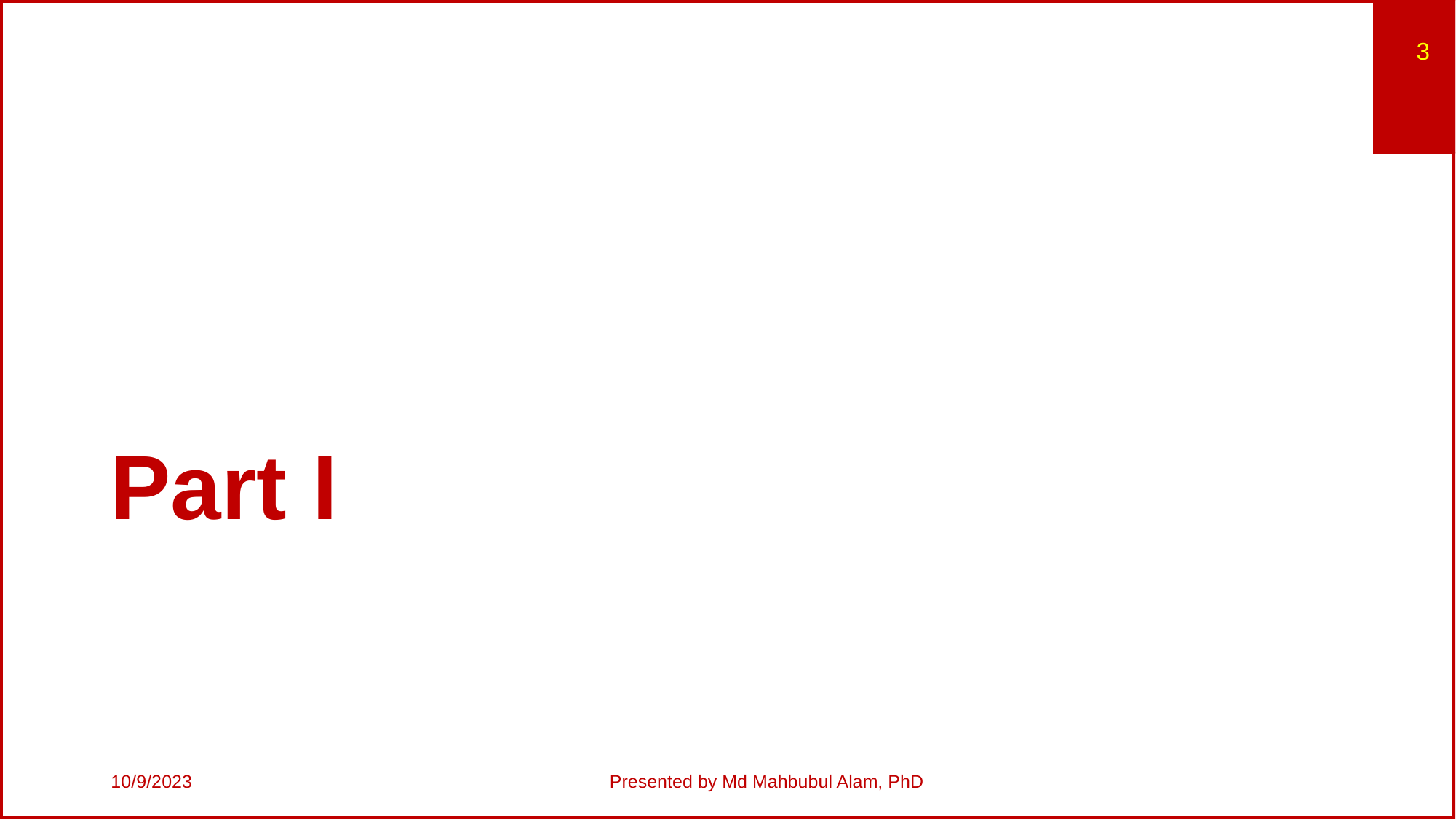

3
# Part I
10/9/2023
Presented by Md Mahbubul Alam, PhD